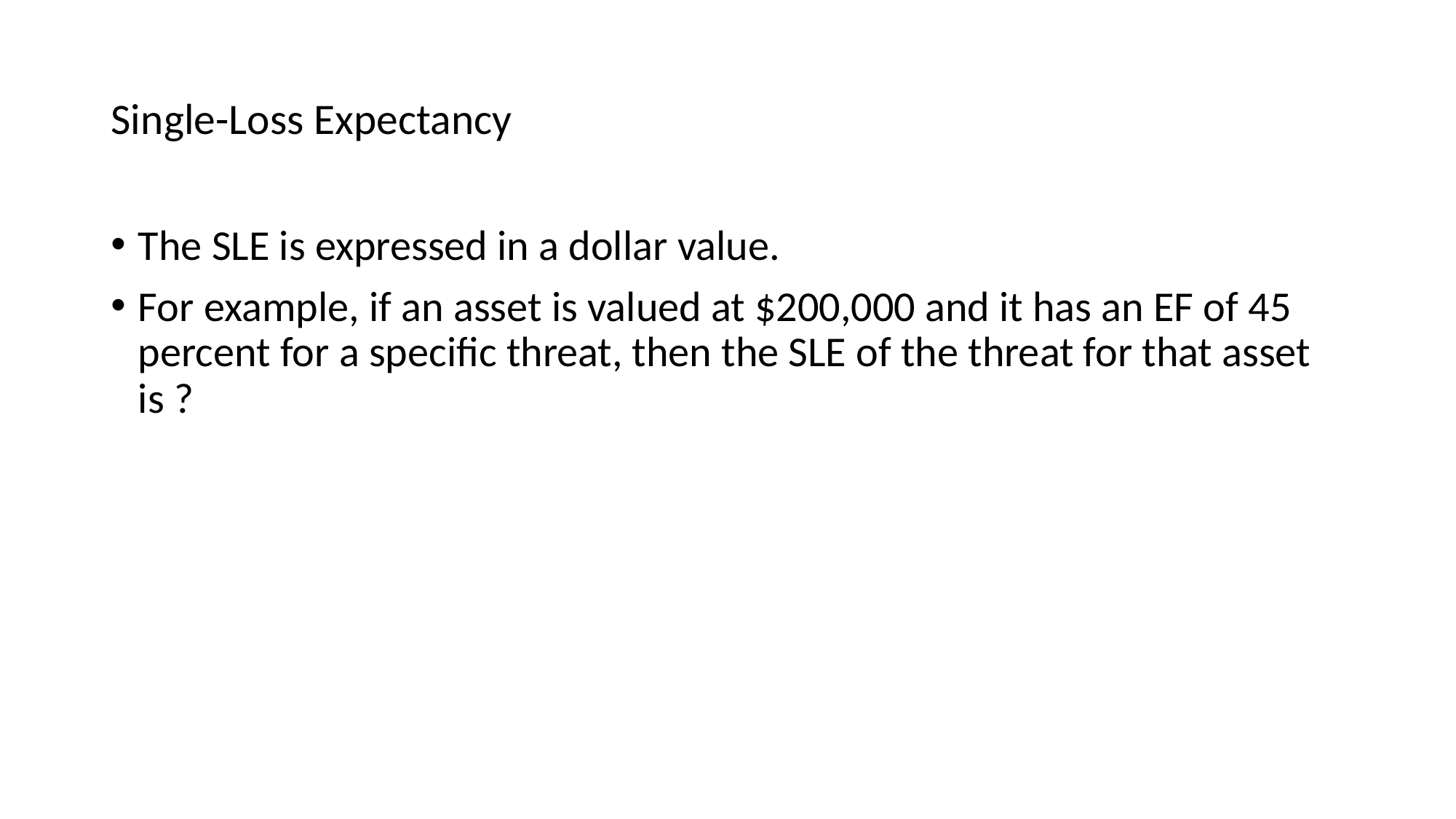

# Single-Loss Expectancy
The SLE is expressed in a dollar value.
For example, if an asset is valued at $200,000 and it has an EF of 45 percent for a specific threat, then the SLE of the threat for that asset is ?